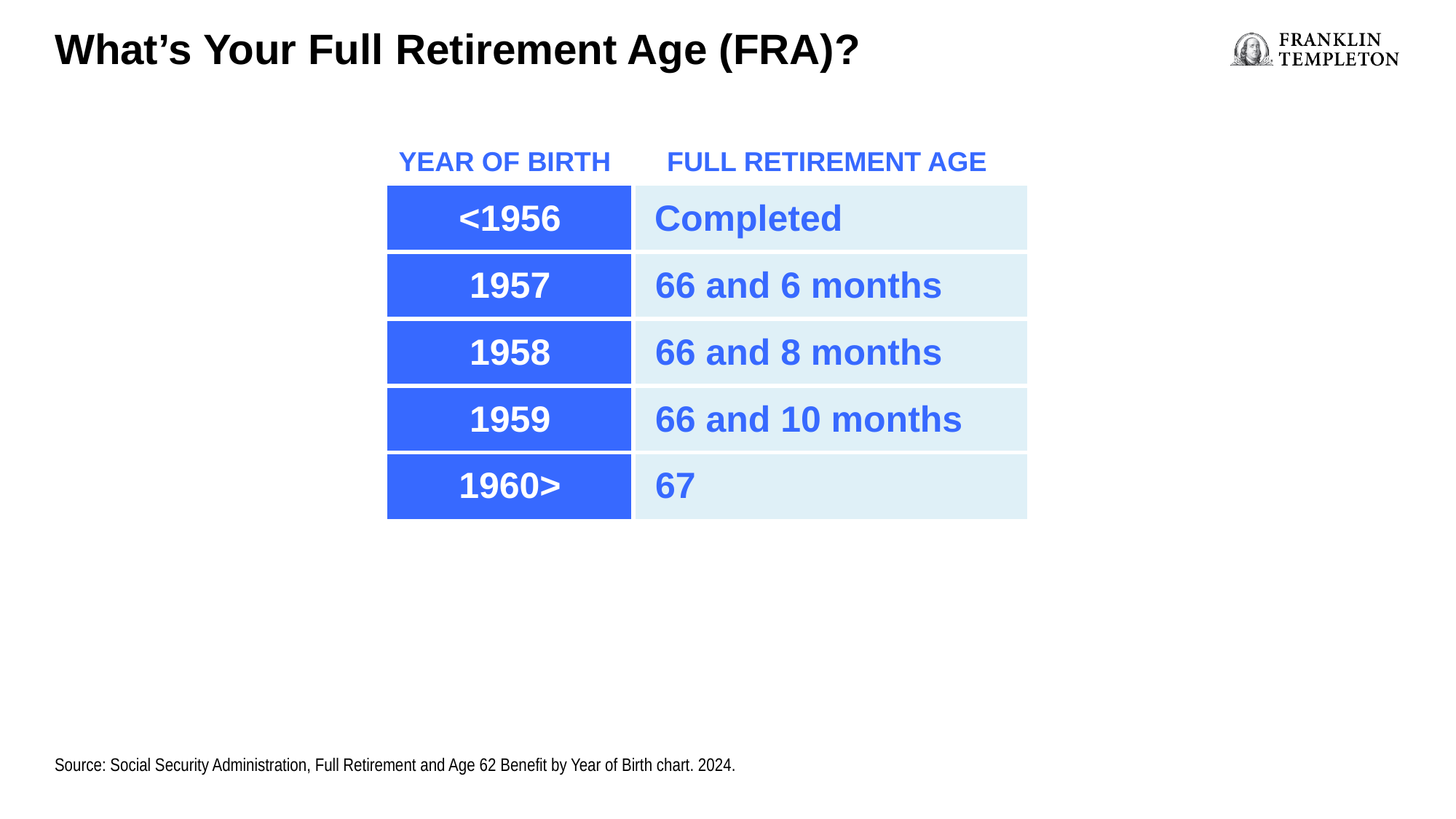

What’s Your Full Retirement Age (FRA)?
YEAR OF BIRTH
FULL RETIREMENT AGE
| <1956 | Completed |
| --- | --- |
| 1957 | 66 and 6 months |
| 1958 | 66 and 8 months |
| 1959 | 66 and 10 months |
| 1960> | 67 |
Source: Social Security Administration, Full Retirement and Age 62 Benefit by Year of Birth chart. 2024.